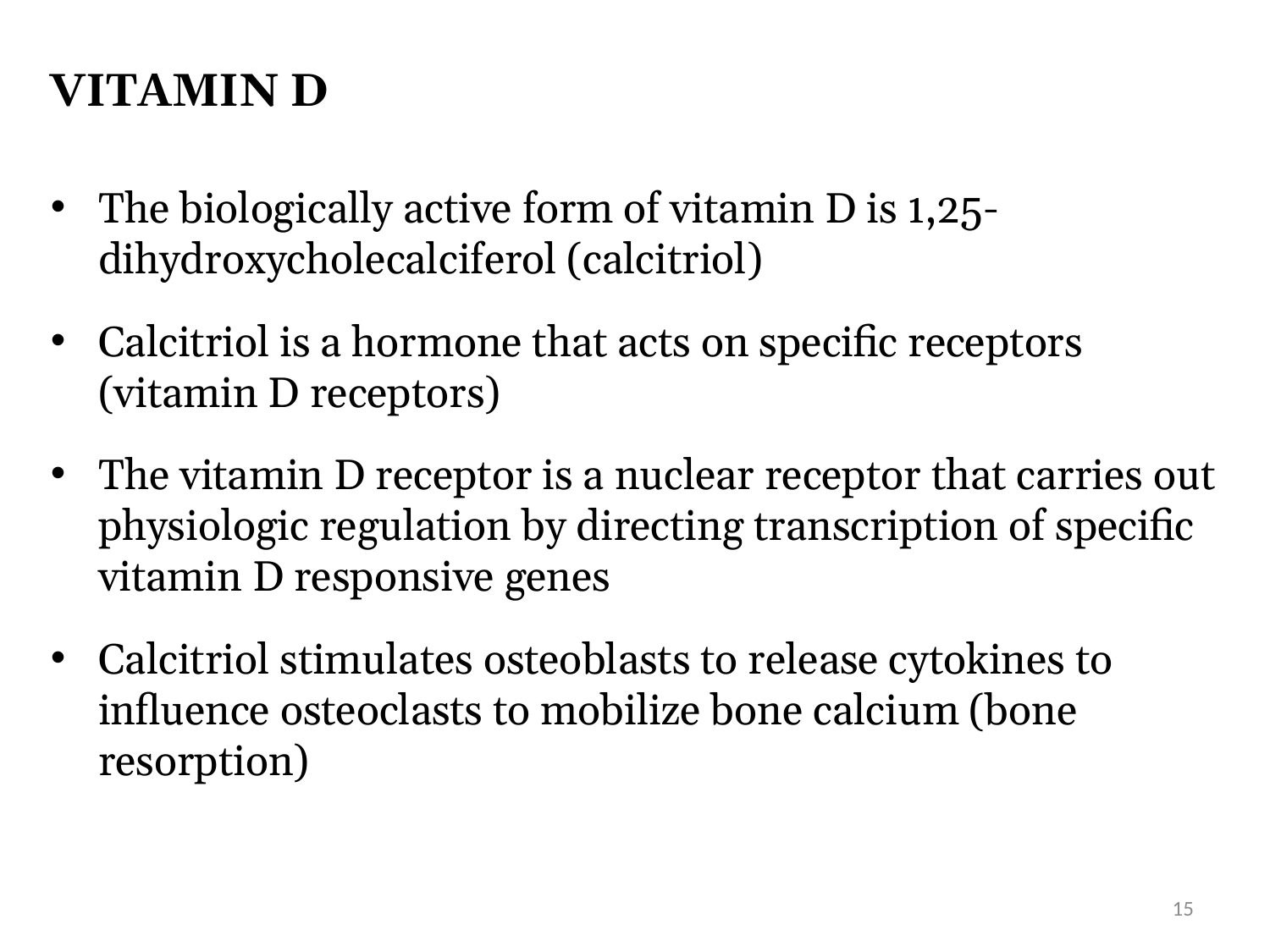

# Vitamin D
The biologically active form of vitamin D is 1,25-dihydroxycholecalciferol (calcitriol)
Calcitriol is a hormone that acts on specific receptors (vitamin D receptors)
The vitamin D receptor is a nuclear receptor that carries out physiologic regulation by directing transcription of specific vitamin D responsive genes
Calcitriol stimulates osteoblasts to release cytokines to influence osteoclasts to mobilize bone calcium (bone resorption)
15